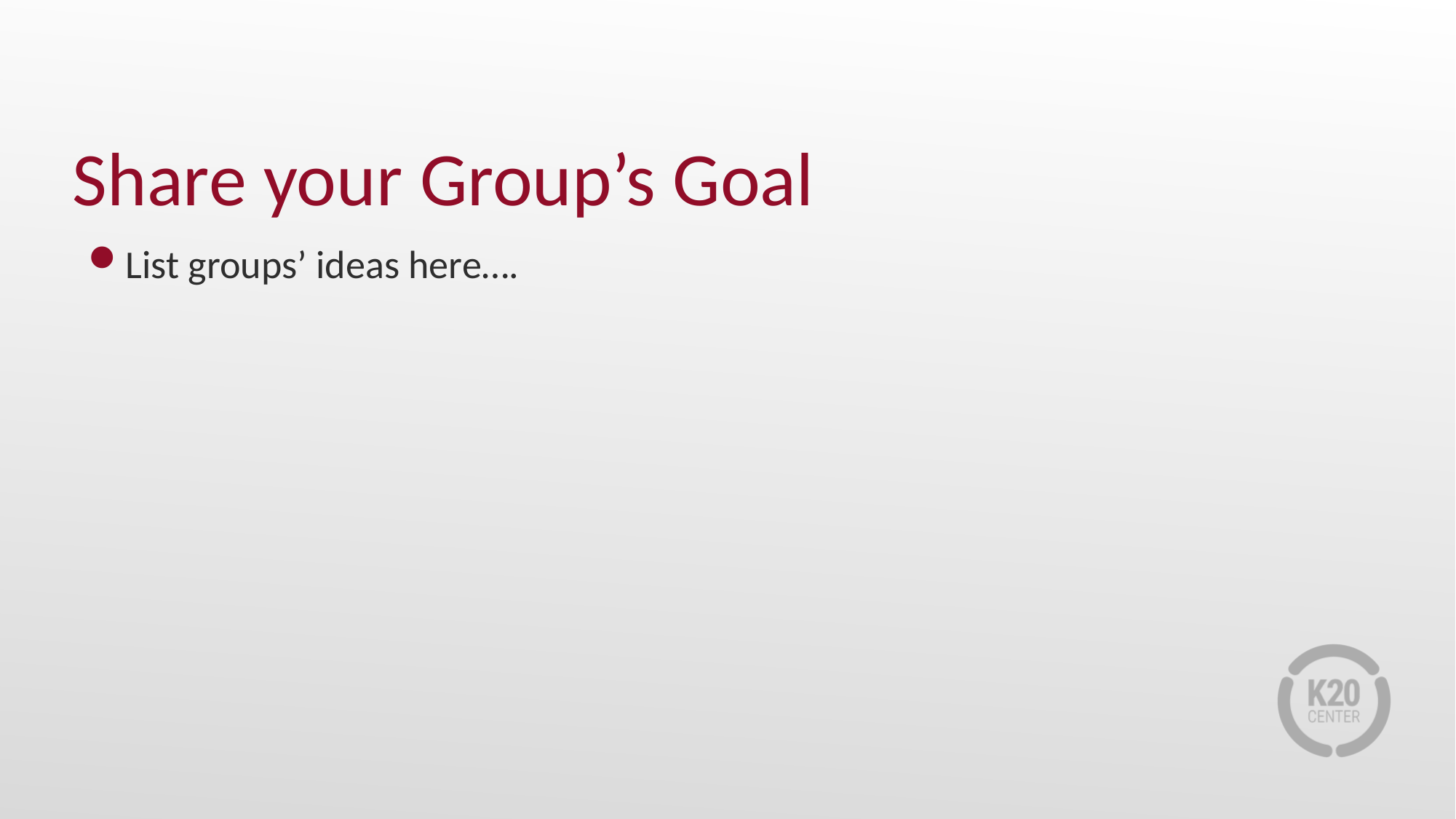

# Share your Group’s Goal
List groups’ ideas here….